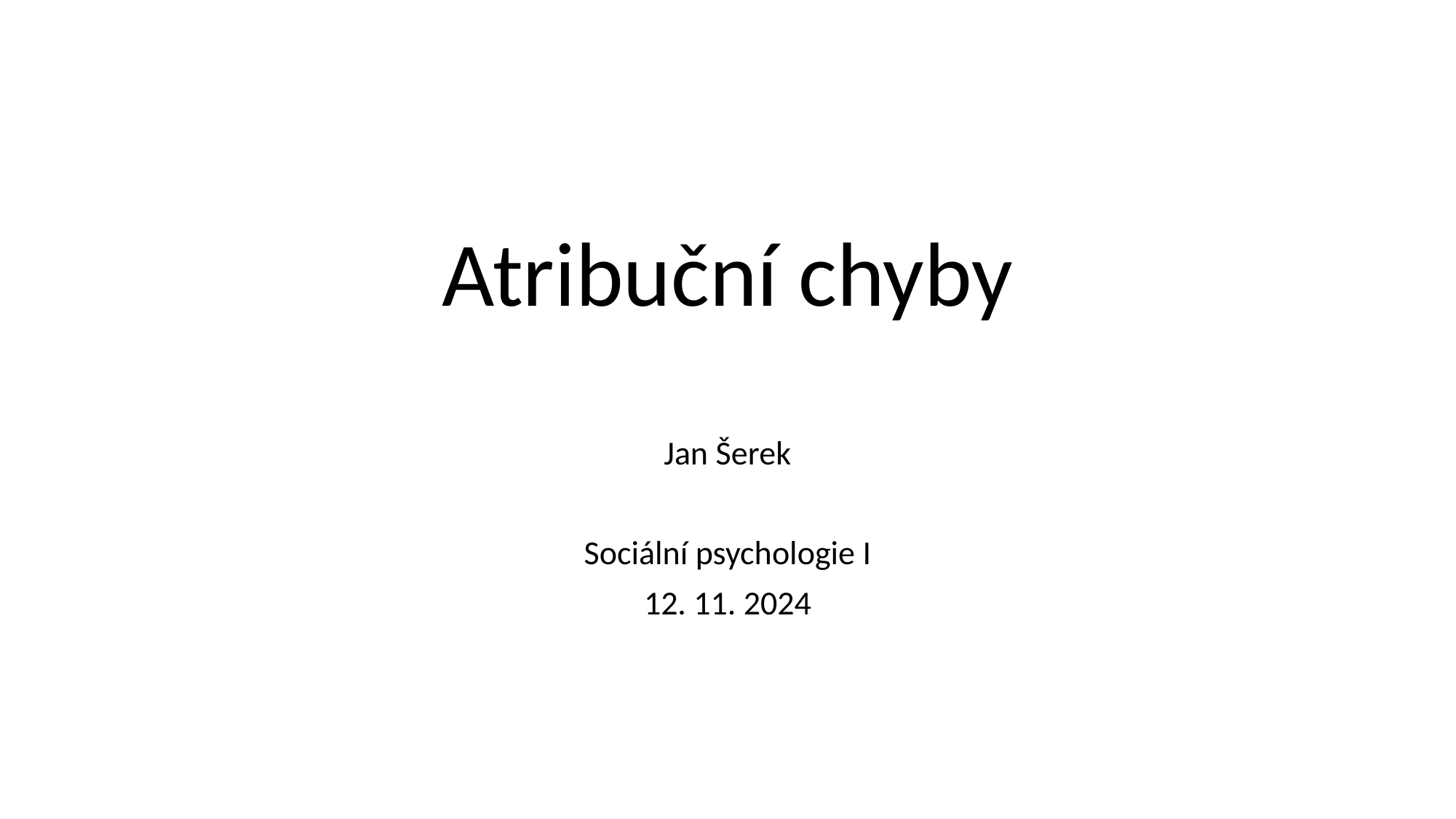

# Atribuční chyby
Jan Šerek

Sociální psychologie I
12. 11. 2024